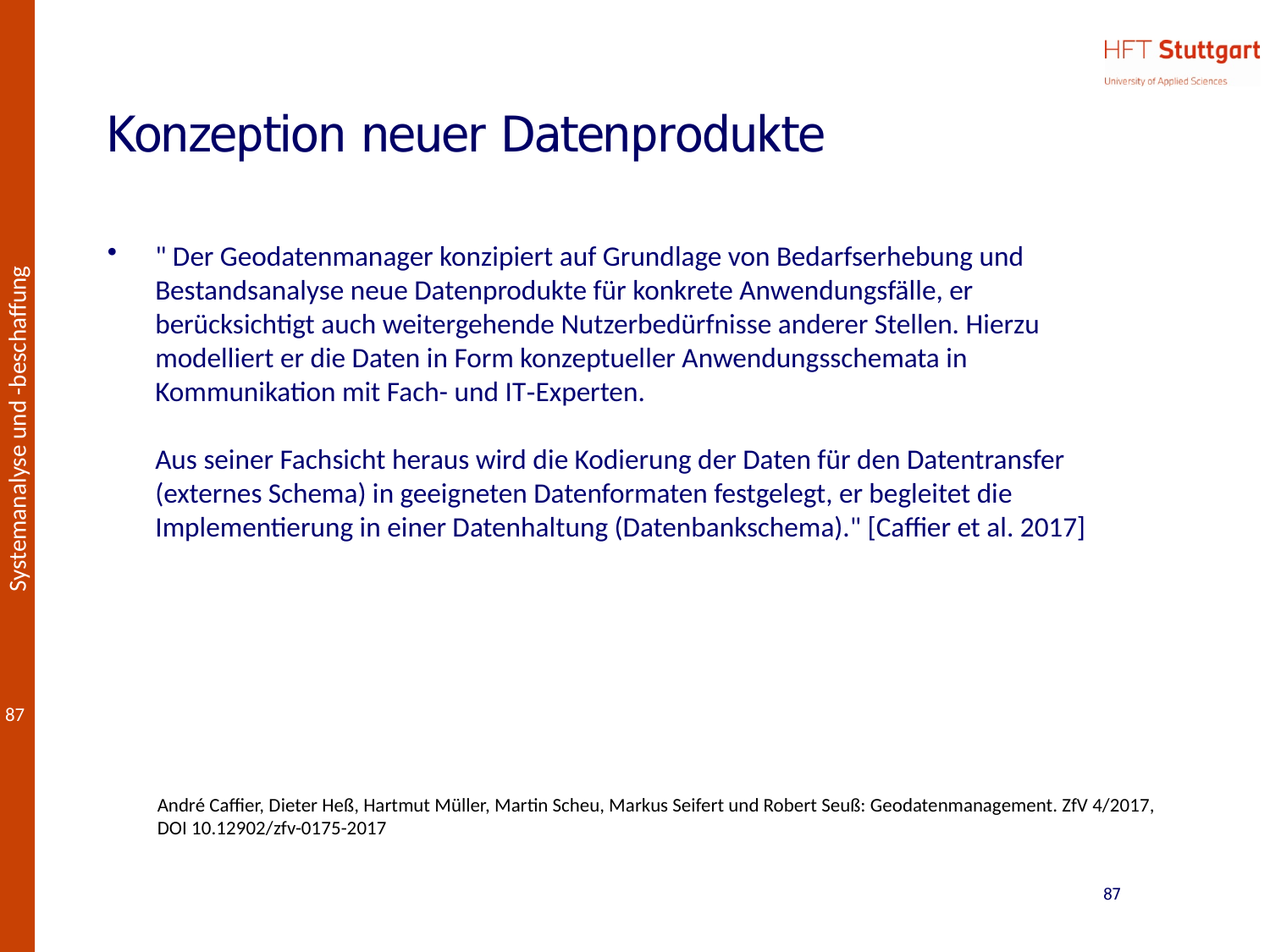

# Konzeption neuer Datenprodukte
" Der Geodatenmanager konzipiert auf Grundlage von Bedarfserhebung und Bestandsanalyse neue Datenprodukte für konkrete Anwendungsfälle, er berücksichtigt auch weitergehende Nutzerbedürfnisse anderer Stellen. Hierzu modelliert er die Daten in Form konzeptueller Anwendungsschemata in Kommunikation mit Fach- und IT‑Experten.
Aus seiner Fachsicht heraus wird die Kodierung der Daten für den Datentransfer (externes Schema) in geeigneten Datenformaten festgelegt, er begleitet die Implementierung in einer Datenhaltung (Datenbankschema)." [Caffier et al. 2017]
André Caffier, Dieter Heß, Hartmut Müller, Martin Scheu, Markus Seifert und Robert Seuß: Geodatenmanagement. ZfV 4/2017, DOI 10.12902/zfv-0175-2017
87